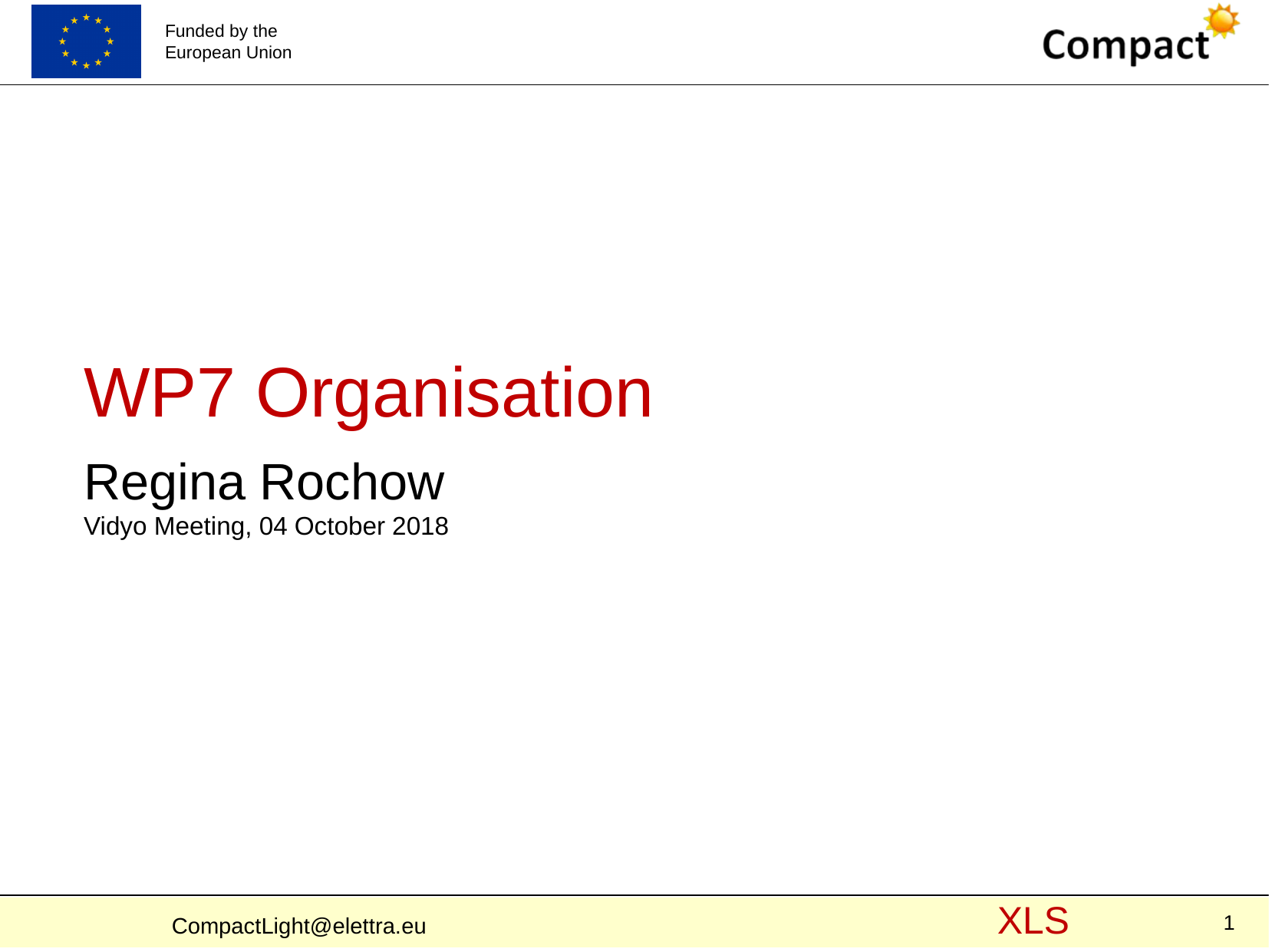

WP7 Organisation
Regina Rochow
Vidyo Meeting, 04 October 2018
1